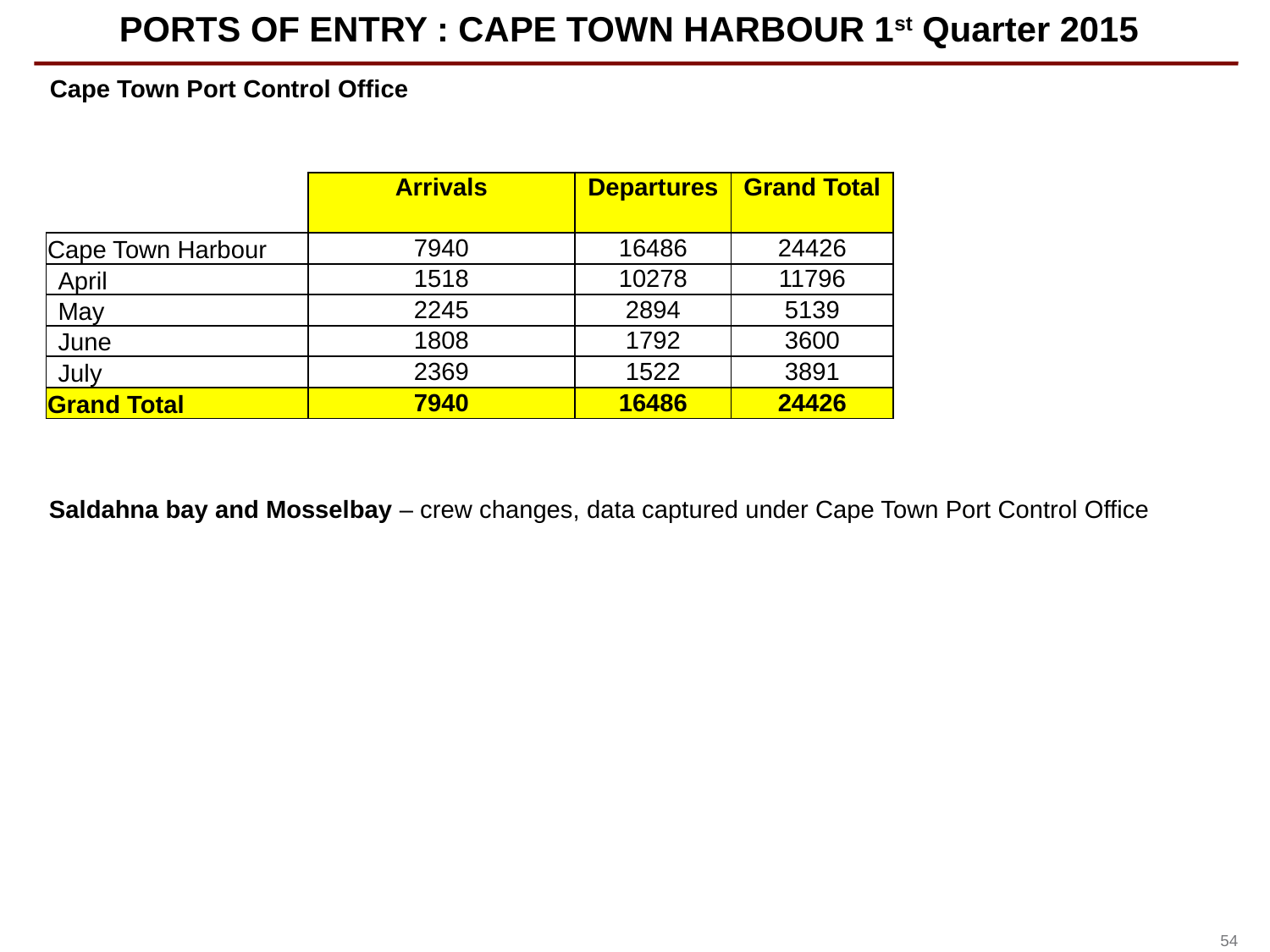

PORTS OF ENTRY : CAPE TOWN HARBOUR 1st Quarter 2015
Cape Town Port Control Office
|  | Arrivals | Departures | Grand Total |
| --- | --- | --- | --- |
| Cape Town Harbour | 7940 | 16486 | 24426 |
| April | 1518 | 10278 | 11796 |
| May | 2245 | 2894 | 5139 |
| June | 1808 | 1792 | 3600 |
| July | 2369 | 1522 | 3891 |
| Grand Total | 7940 | 16486 | 24426 |
Saldahna bay and Mosselbay – crew changes, data captured under Cape Town Port Control Office